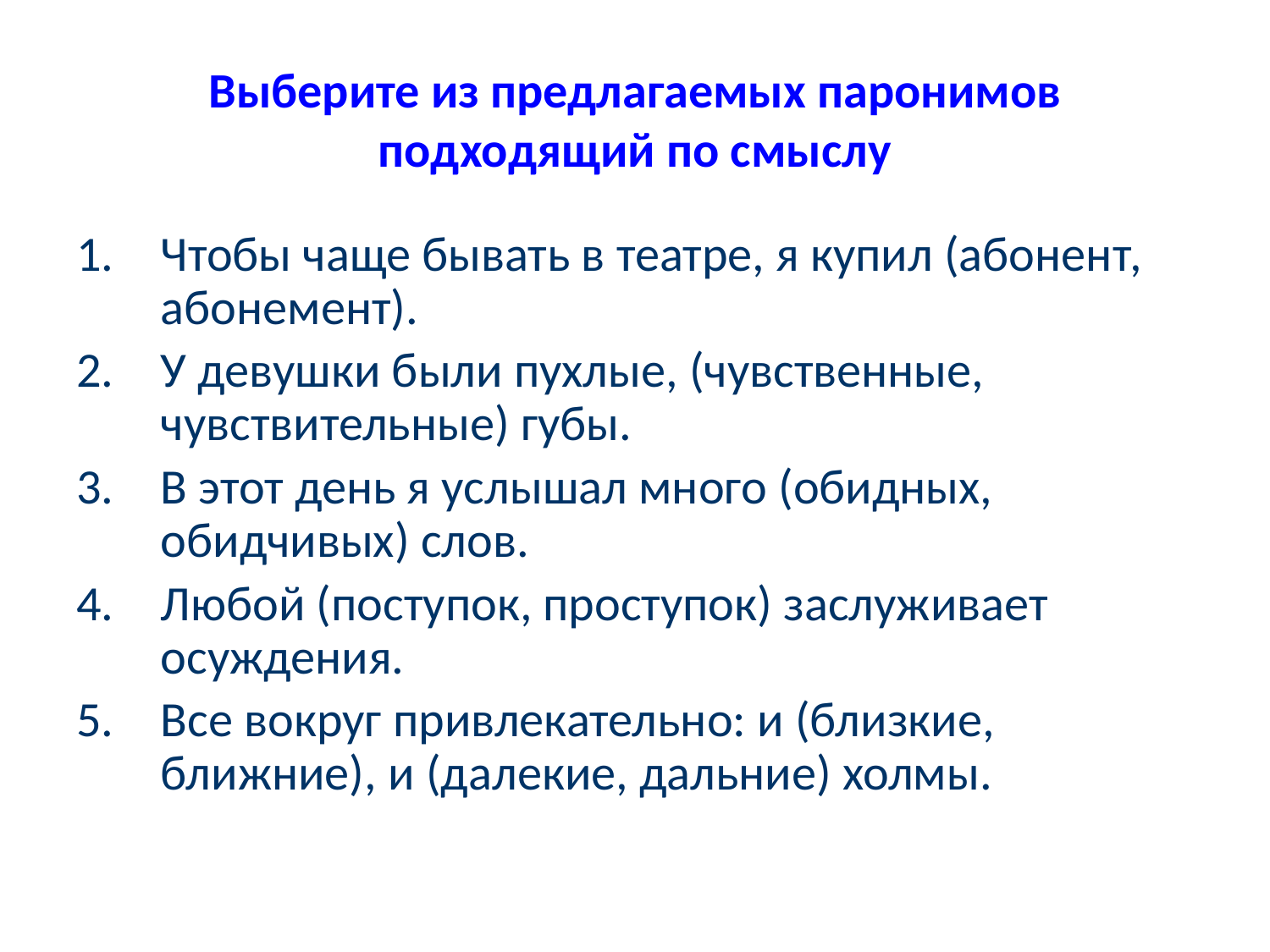

# Выберите из предлагаемых паронимов подходящий по смыслу
Чтобы чаще бывать в театре, я купил (абонент, абонемент).
У девушки были пухлые, (чувственные, чувствительные) губы.
В этот день я услышал много (обидных, обидчивых) слов.
Любой (поступок, проступок) заслуживает осуждения.
Все вокруг привлекательно: и (близкие, ближние), и (далекие, дальние) холмы.